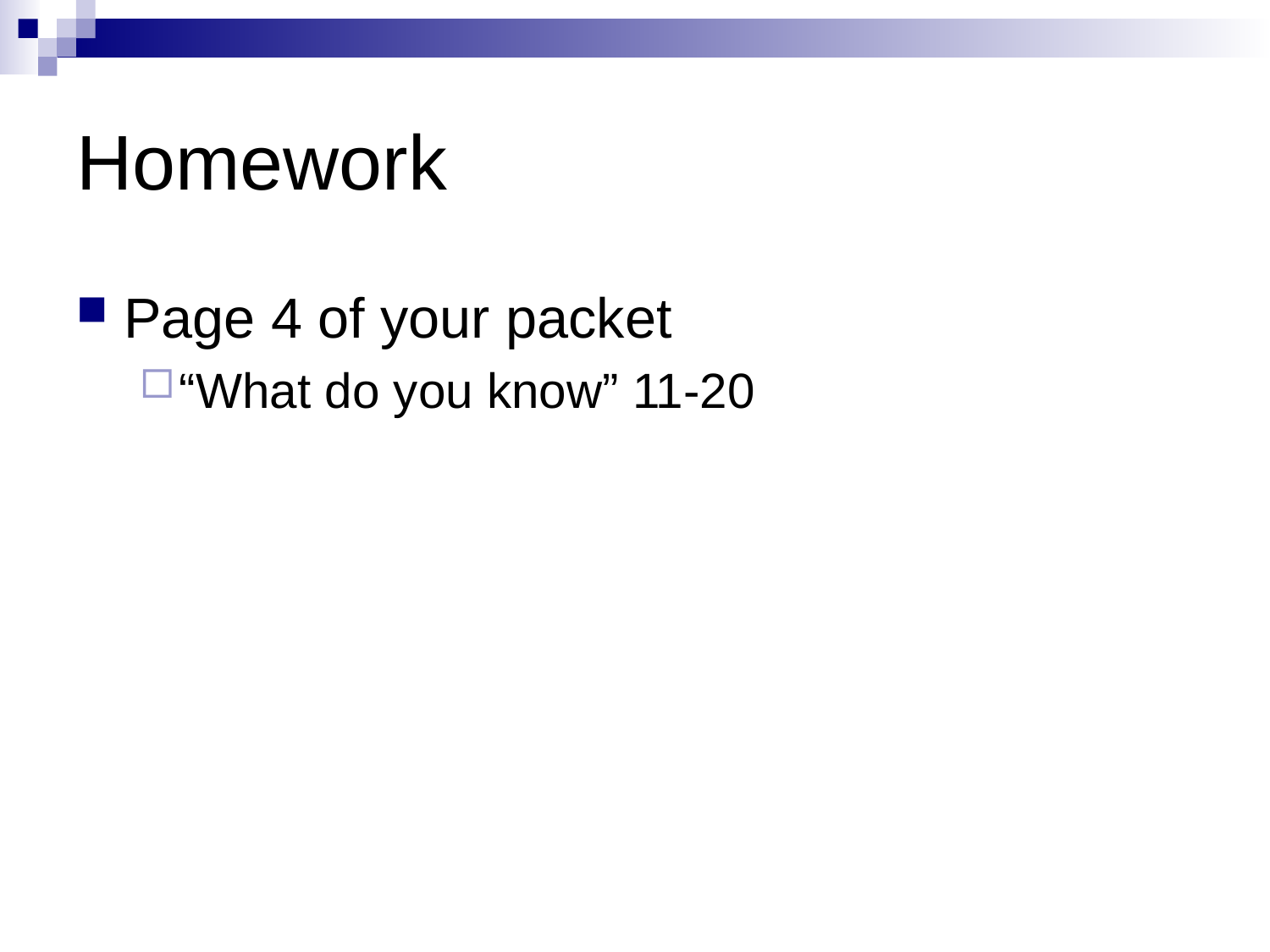

# Homework
Page 4 of your packet
“What do you know” 11-20